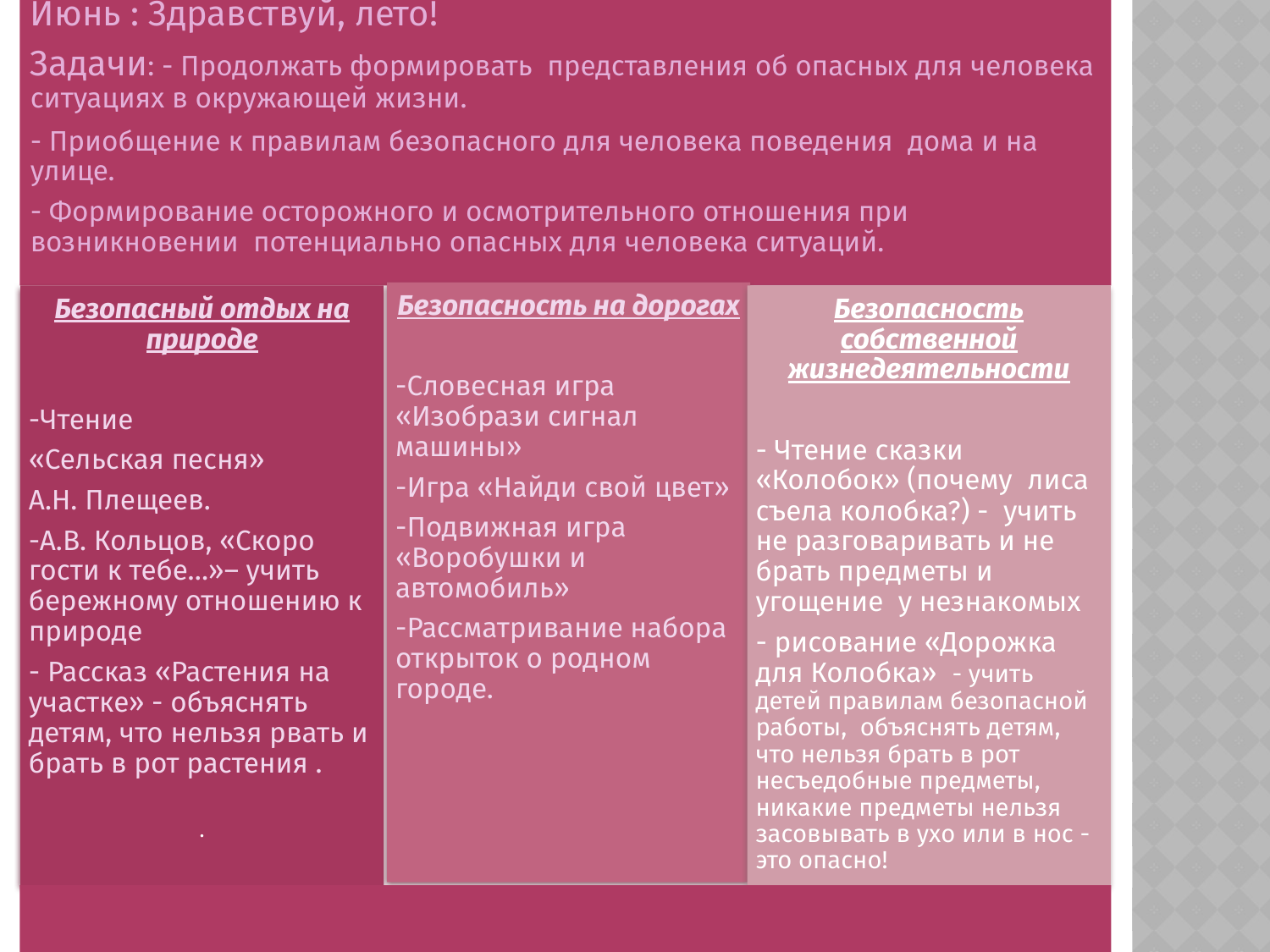

Июнь : Здравствуй, лето!
Задачи: - Продолжать формировать  представления об опасных для человека ситуациях в окружающей жизни.
- Приобщение к правилам безопасного для человека поведения  дома и на улице.
- Формирование осторожного и осмотрительного отношения при возникновении  потенциально опасных для человека ситуаций.

Безопасный отдых на природе

-Чтение
«Сельская песня»
А.Н. Плещеев.
-А.В. Кольцов, «Скоро гости к тебе…»– учить бережному отношению к природе
- Рассказ «Растения на участке» - объяснять детям, что нельзя рвать и брать в рот растения .

.
Безопасность на дорогах

-Словесная игра «Изобрази сигнал машины»
-Игра «Найди свой цвет»
-Подвижная игра «Воробушки и автомобиль»
-Рассматривание набора открыток о родном городе.

Безопасность собственной жизнедеятельности

- Чтение сказки «Колобок» (почему  лиса съела колобка?) -  учить не разговаривать и не брать предметы и угощение  у незнакомых
- рисование «Дорожка для Колобка»  - учить детей правилам безопасной работы,  объяснять детям, что нельзя брать в рот несъедобные предметы, ника­кие предметы нельзя засовывать в ухо или в нос - это опасно!